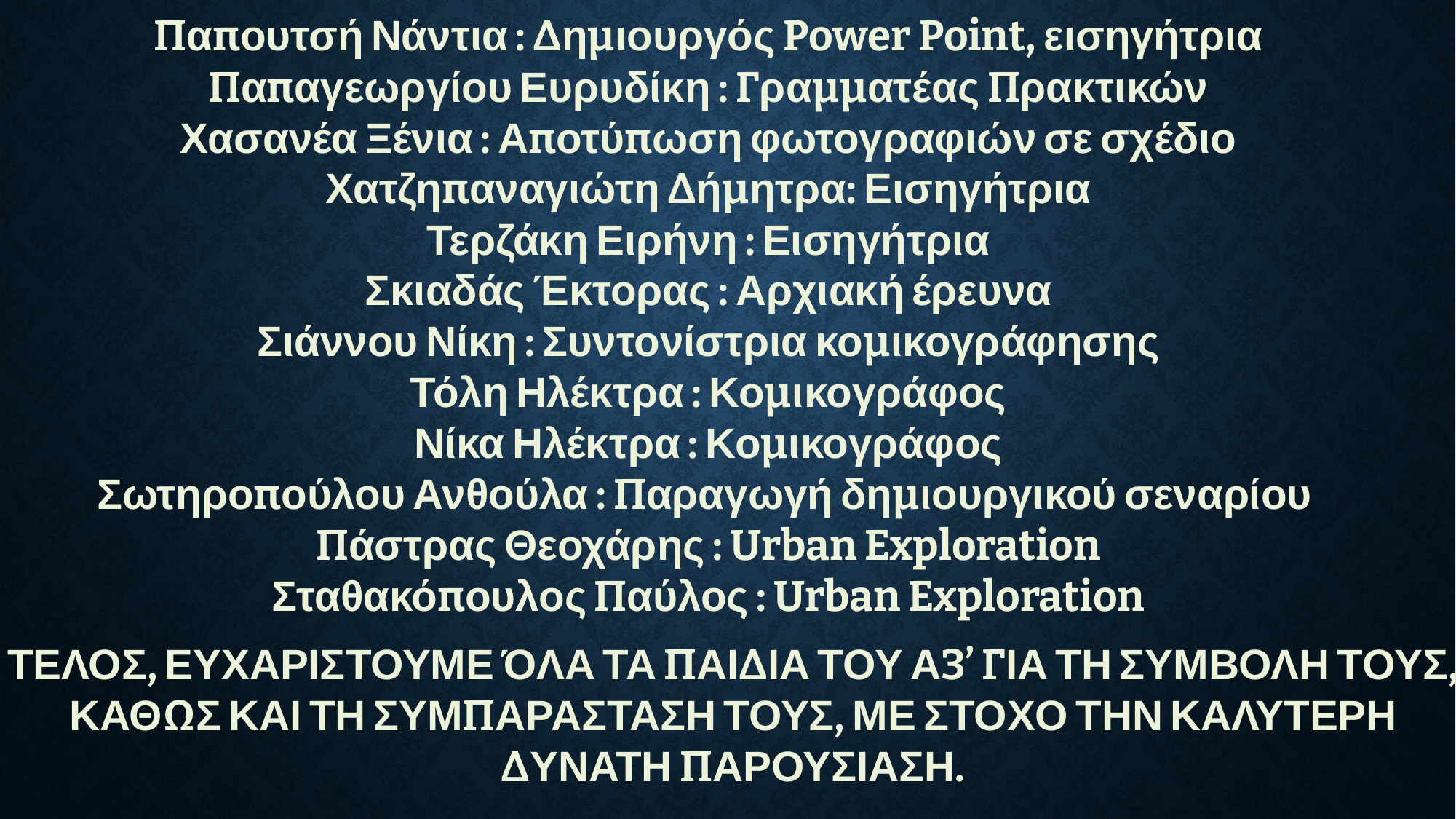

Παπουτσή Νάντια : Δημιουργός Power Point, εισηγήτρια
Παπαγεωργίου Ευρυδίκη : Γραμματέας Πρακτικών
Χασανέα Ξένια : Αποτύπωση φωτογραφιών σε σχέδιο
Χατζηπαναγιώτη Δήμητρα: Εισηγήτρια
Τερζάκη Ειρήνη : Εισηγήτρια
Σκιαδάς Έκτορας : Αρχιακή έρευνα
Σιάννου Νίκη : Συντονίστρια κομικογράφησης
Τόλη Ηλέκτρα : Κομικογράφος
Νίκα Ηλέκτρα : Κομικογράφος
Σωτηροπούλου Ανθούλα : Παραγωγή δημιουργικού σεναρίου
Πάστρας Θεοχάρης : Urban Exploration
Σταθακόπουλος Παύλος : Urban Exploration

ΤΕΛΟΣ, ΕΥΧΑΡΙΣΤΟΥΜΕ ΌΛΑ ΤΑ ΠΑΙΔΙΑ ΤΟΥ Α3’ ΓΙΑ ΤΗ ΣΥΜΒΟΛΗ ΤΟΥΣ,
ΚΑΘΩΣ ΚΑΙ ΤΗ ΣΥΜΠΑΡΑΣΤΑΣΗ ΤΟΥΣ, ΜΕ ΣΤΟΧΟ ΤΗΝ ΚΑΛΥΤΕΡΗ ΔΥΝΑΤΗ ΠΑΡΟΥΣΙΑΣΗ.